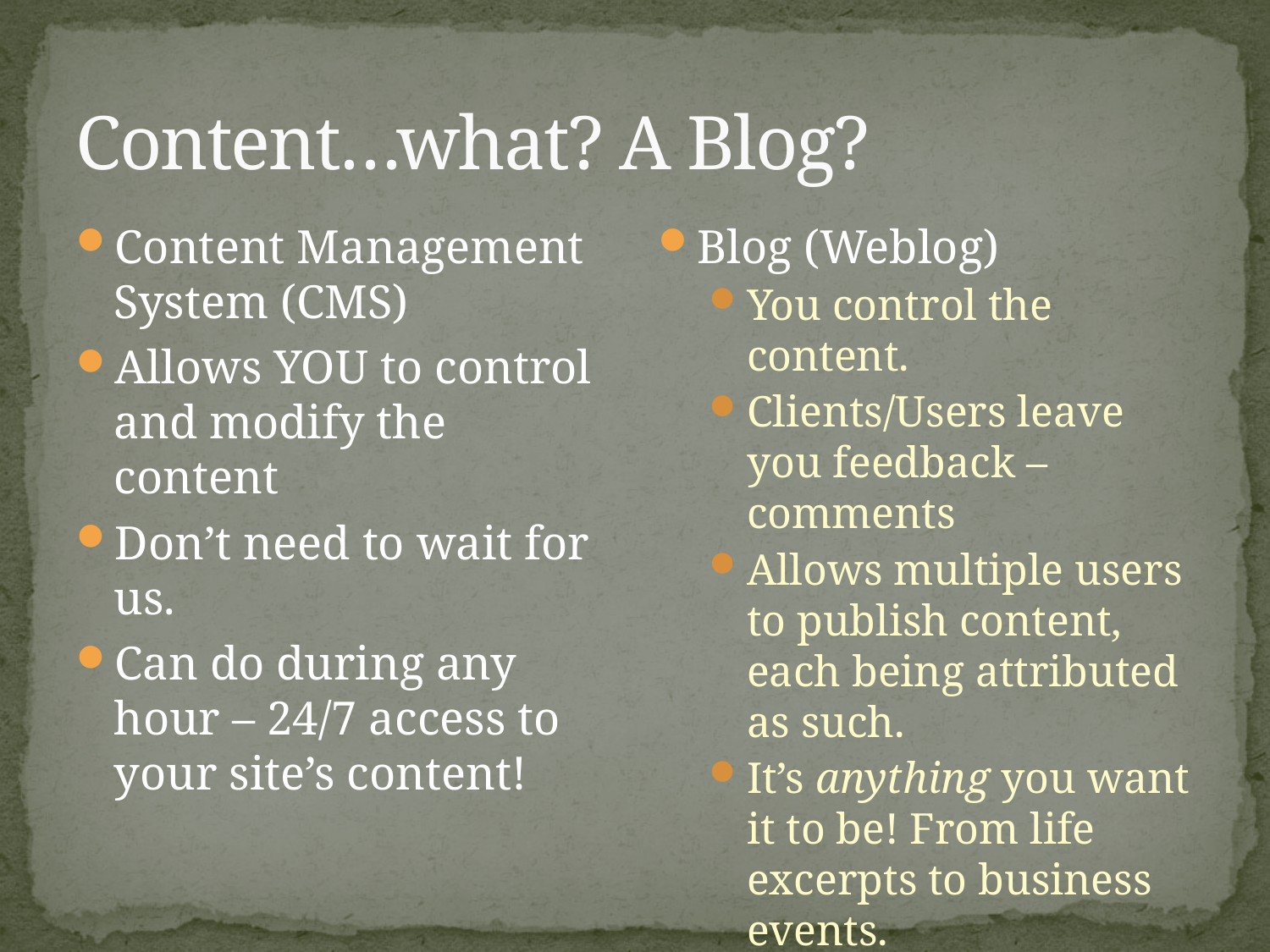

# Content…what? A Blog?
Content Management System (CMS)
Allows YOU to control and modify the content
Don’t need to wait for us.
Can do during any hour – 24/7 access to your site’s content!
Blog (Weblog)
You control the content.
Clients/Users leave you feedback – comments
Allows multiple users to publish content, each being attributed as such.
It’s anything you want it to be! From life excerpts to business events.